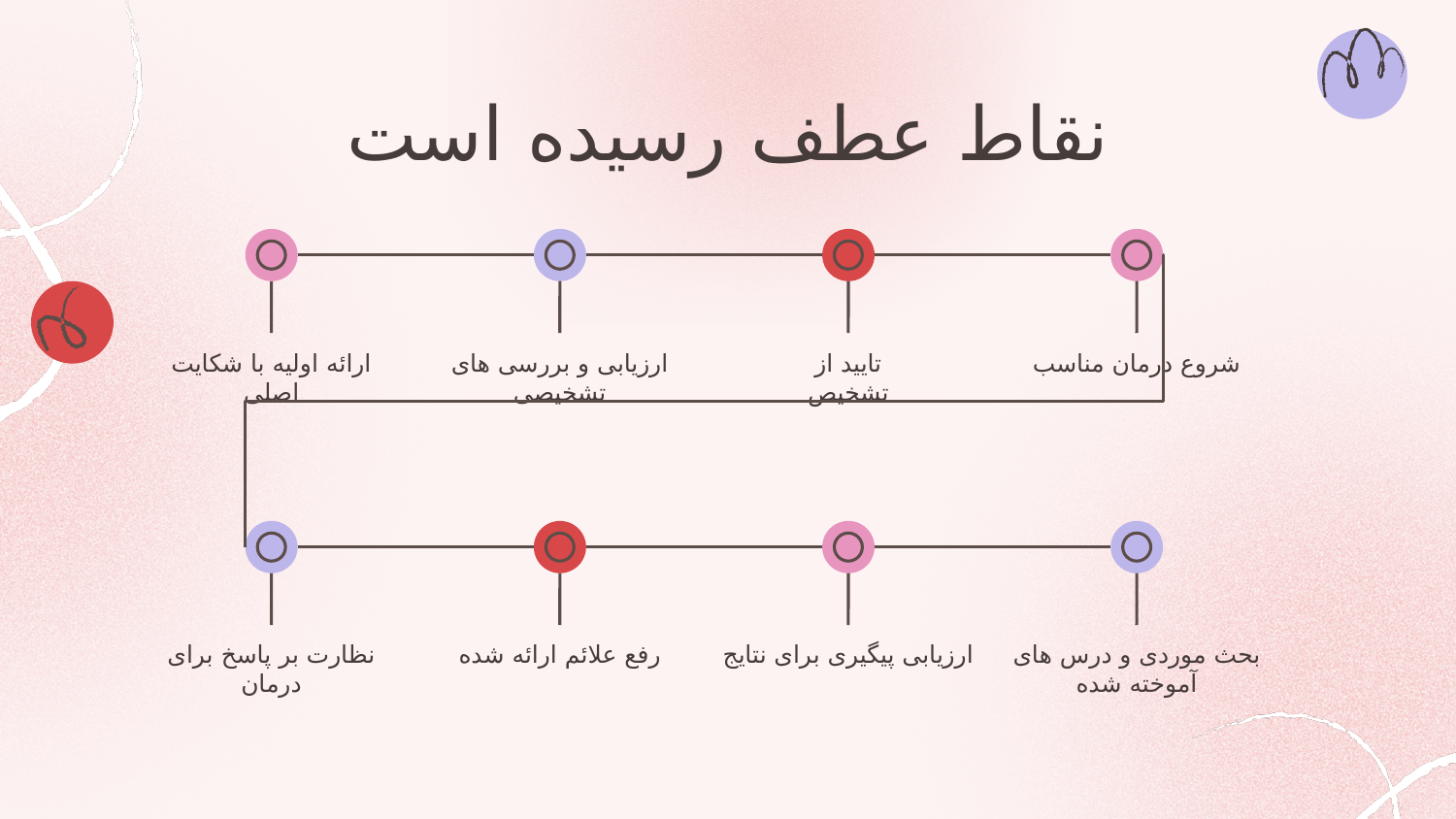

# نقاط عطف رسیده است

ارائه اولیه با شکایت اصلی
ارزیابی و بررسی های تشخیصی
تایید از
تشخیص
شروع درمان مناسب

نظارت بر پاسخ برای درمان
رفع علائم ارائه شده
ارزیابی پیگیری برای نتایج
بحث موردی و درس های آموخته شده